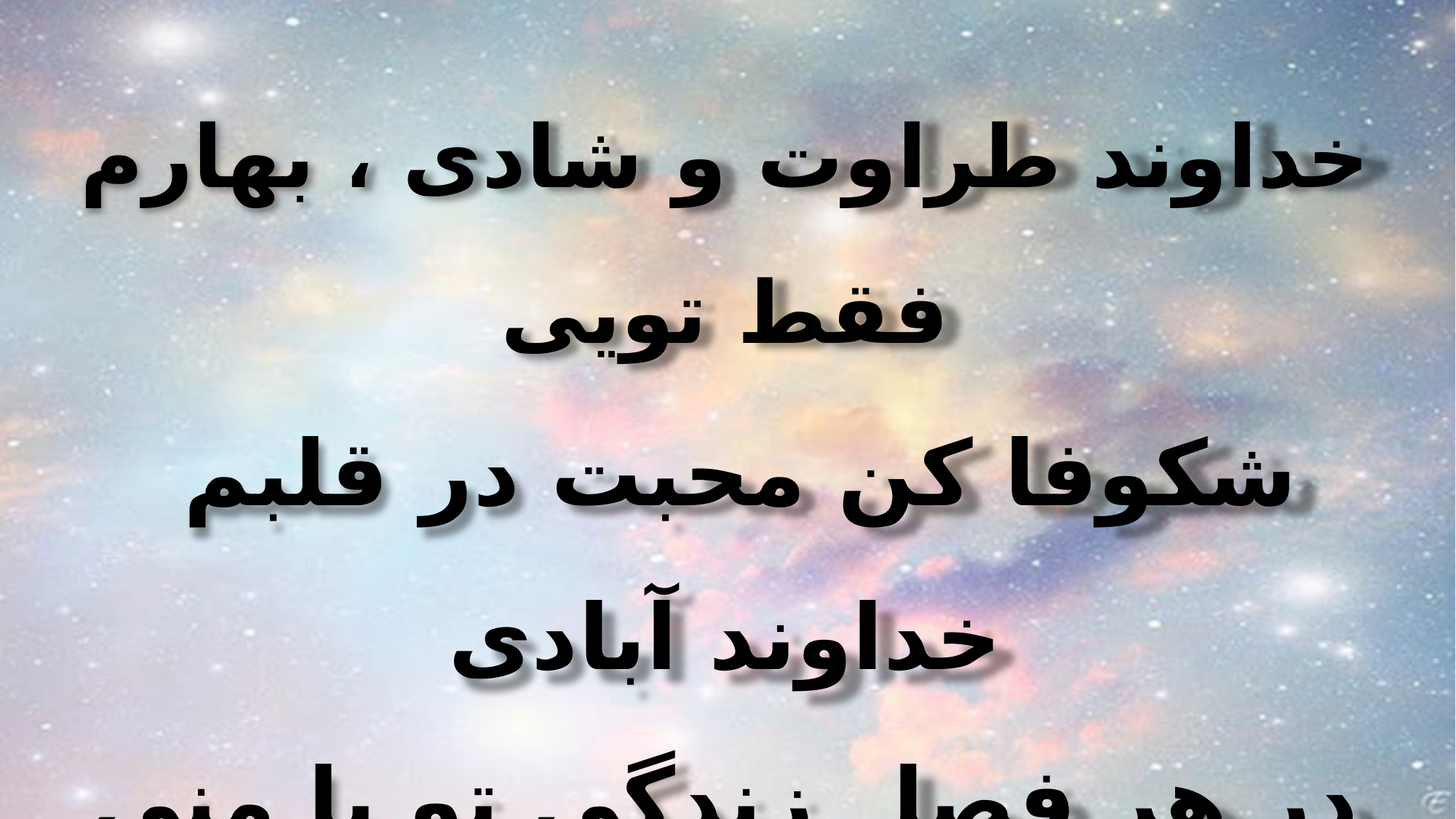

خداوند طراوت و شادی ، بهارم فقط تویی
شکوفا کن محبت در قلبم
خداوند آبادی
در هر فصل زندگی تو با منی